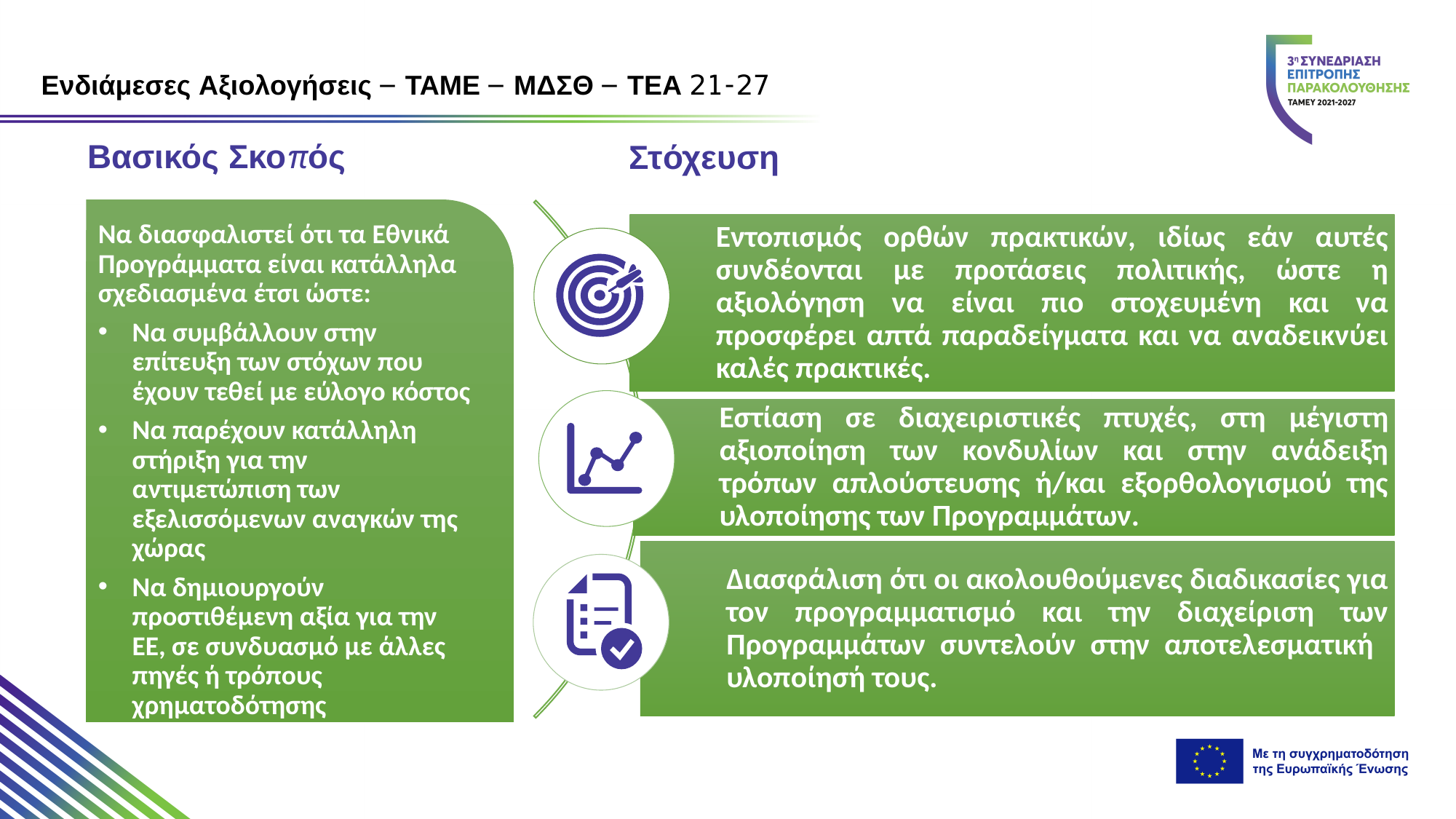

Ενδιάμεσες Αξιολογήσεις – ΤΑΜΕ – ΜΔΣΘ – ΤΕΑ 21-27
Βασικός Σκοπός
Στόχευση
Εντοπισμός ορθών πρακτικών, ιδίως εάν αυτές συνδέονται με προτάσεις πολιτικής, ώστε η αξιολόγηση να είναι πιο στοχευμένη και να προσφέρει απτά παραδείγματα και να αναδεικνύει καλές πρακτικές.
Εστίαση σε διαχειριστικές πτυχές, στη μέγιστη αξιοποίηση των κονδυλίων και στην ανάδειξη τρόπων απλούστευσης ή/και εξορθολογισμού της υλοποίησης των Προγραμμάτων.
Διασφάλιση ότι οι ακολουθούμενες διαδικασίες για τον προγραμματισμό και την διαχείριση των Προγραμμάτων συντελούν στην αποτελεσματική  υλοποίησή τους.

Να διασφαλιστεί ότι τα Εθνικά Προγράμματα είναι κατάλληλα σχεδιασμένα έτσι ώστε:
Να συμβάλλουν στην επίτευξη των στόχων που έχουν τεθεί με εύλογο κόστος
Να παρέχουν κατάλληλη στήριξη για την αντιμετώπιση των εξελισσόμενων αναγκών της χώρας
Να δημιουργούν προστιθέμενη αξία για την ΕΕ, σε συνδυασμό με άλλες πηγές ή τρόπους χρηματοδότησης